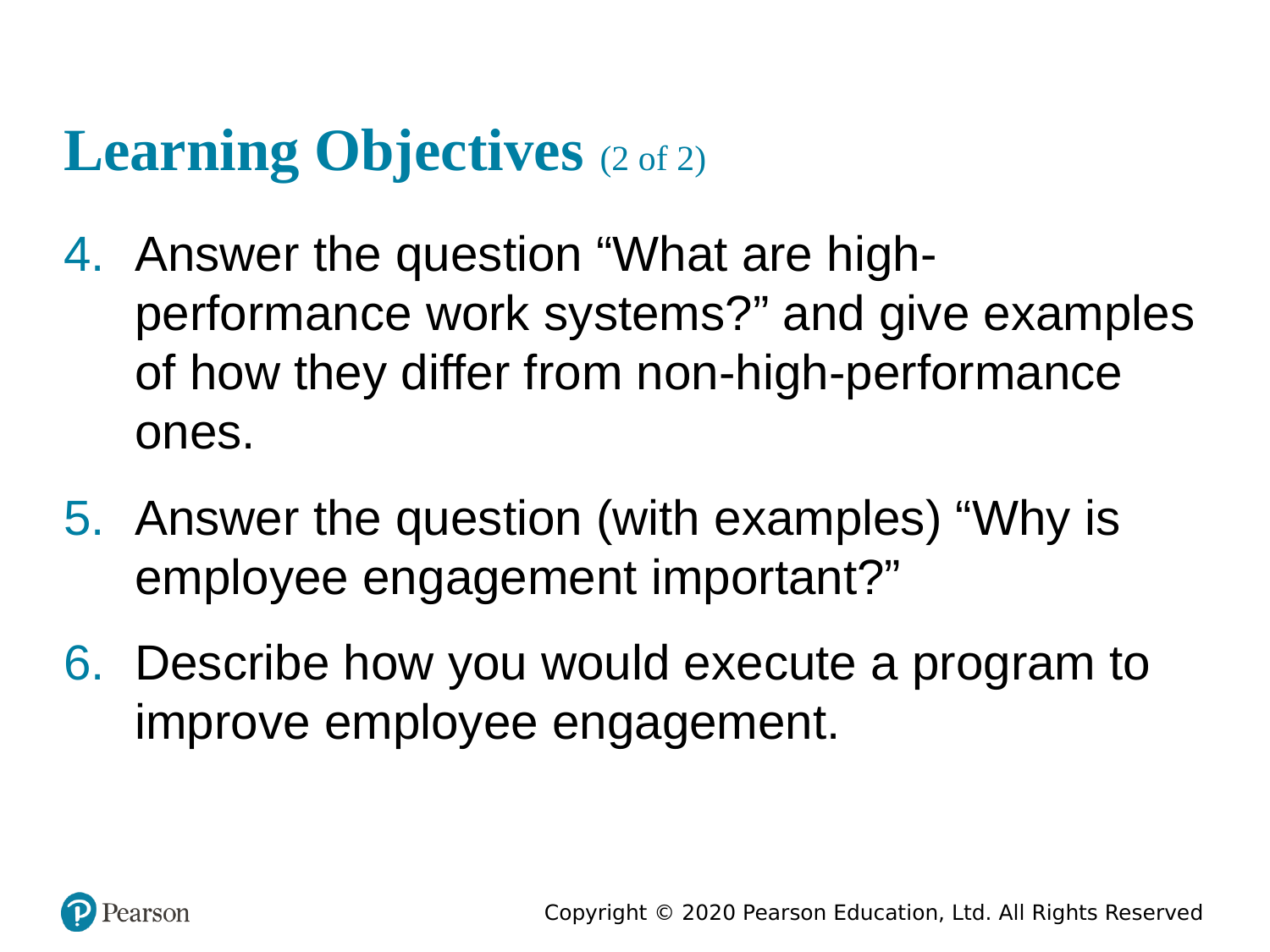

# Learning Objectives (2 of 2)
Answer the question “What are high-performance work systems?” and give examples of how they differ from non-high-performance ones.
Answer the question (with examples) “Why is employee engagement important?”
Describe how you would execute a program to improve employee engagement.